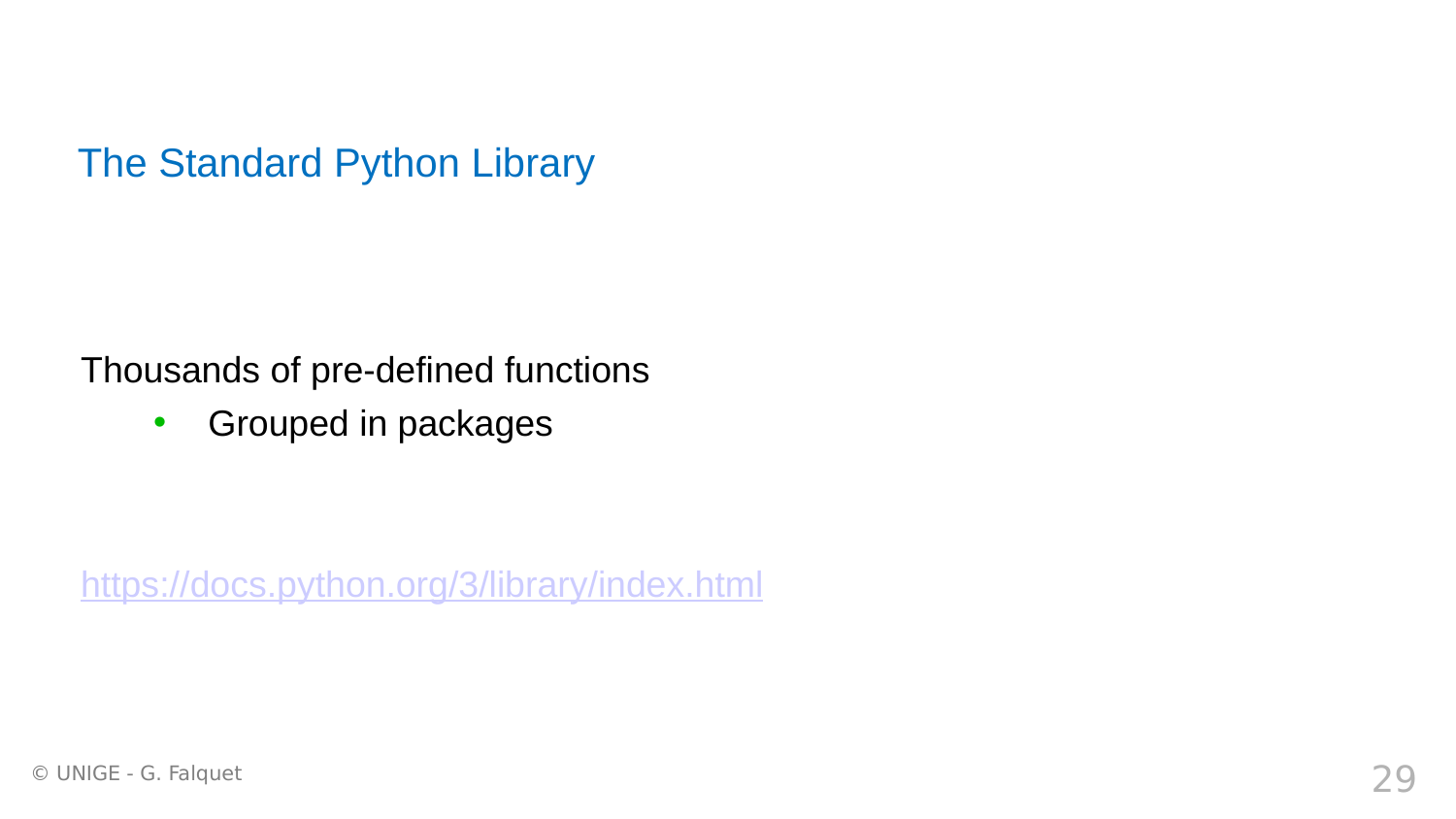

# The Standard Python Library
Thousands of pre-defined functions
Grouped in packages

https://docs.python.org/3/library/index.html
29
© UNIGE - G. Falquet